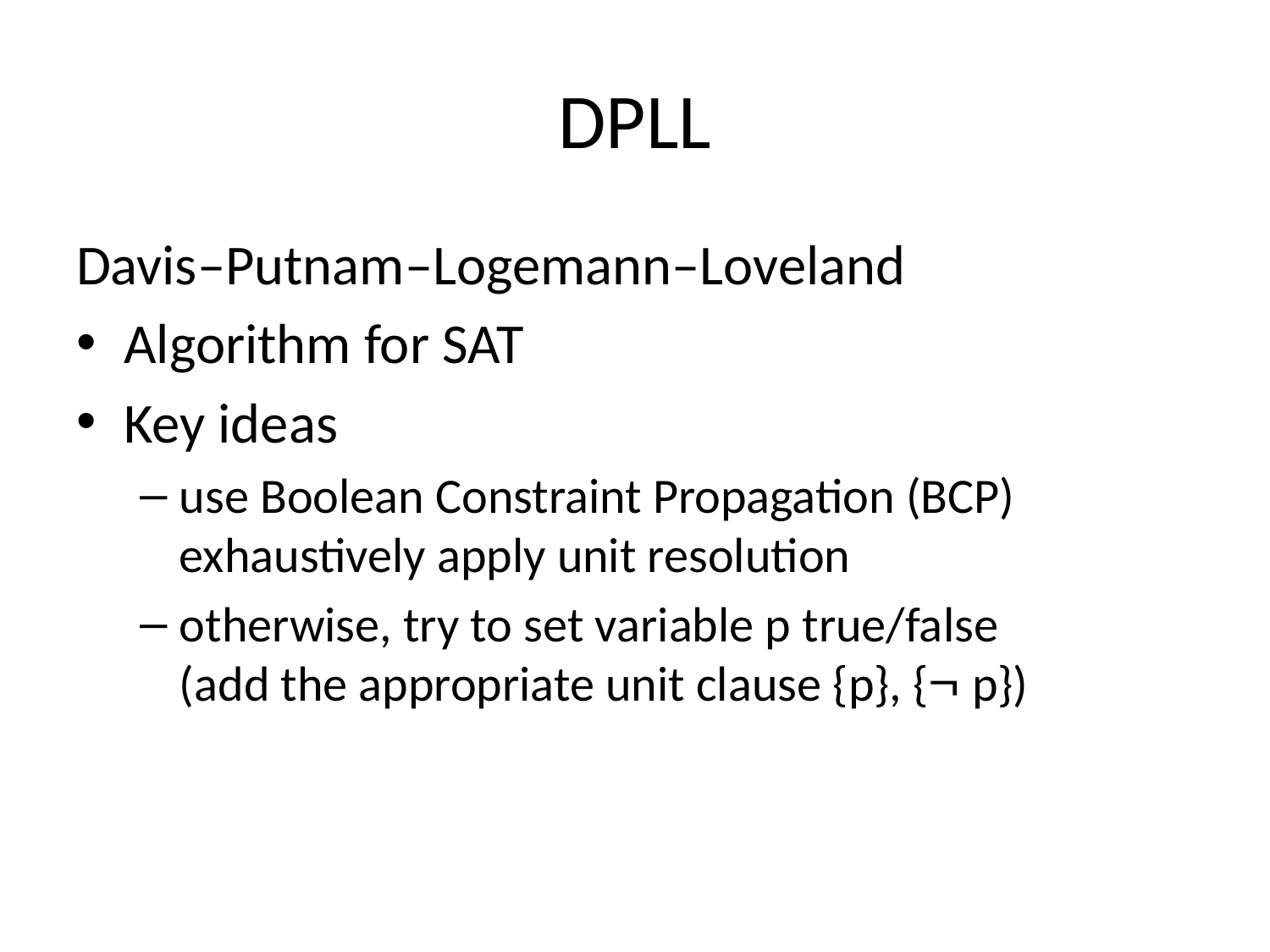

# DPLL
Davis–Putnam–Logemann–Loveland
Algorithm for SAT
Key ideas
use Boolean Constraint Propagation (BCP)
exhaustively apply unit resolution
otherwise, try to set variable p true/false
(add the appropriate unit clause {p}, {¬ p})